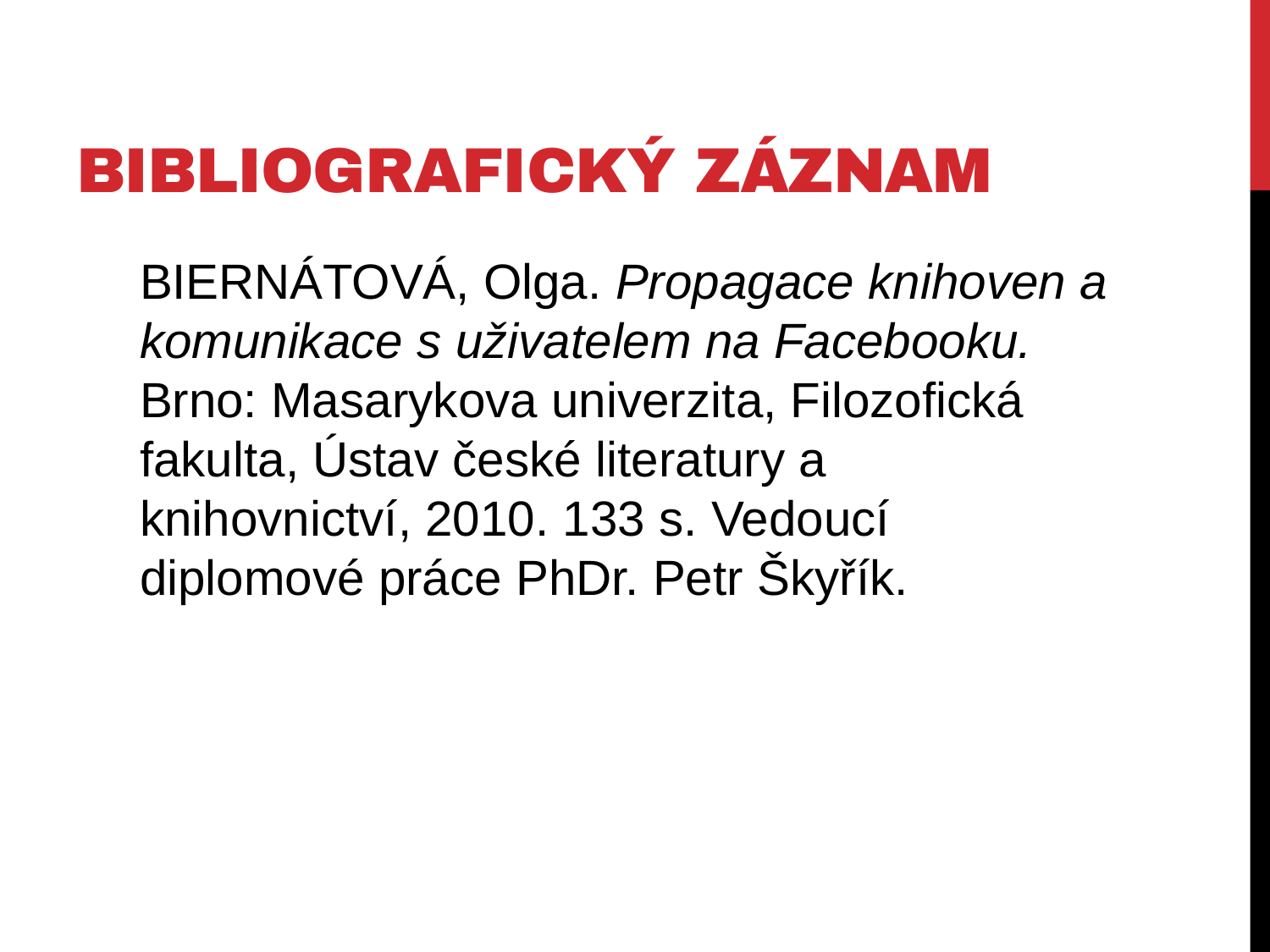

# bibliografický záznam
	BIERNÁTOVÁ, Olga. Propagace knihoven a komunikace s uživatelem na Facebooku. Brno: Masarykova univerzita, Filozofická fakulta, Ústav české literatury a knihovnictví, 2010. 133 s. Vedoucí diplomové práce PhDr. Petr Škyřík.